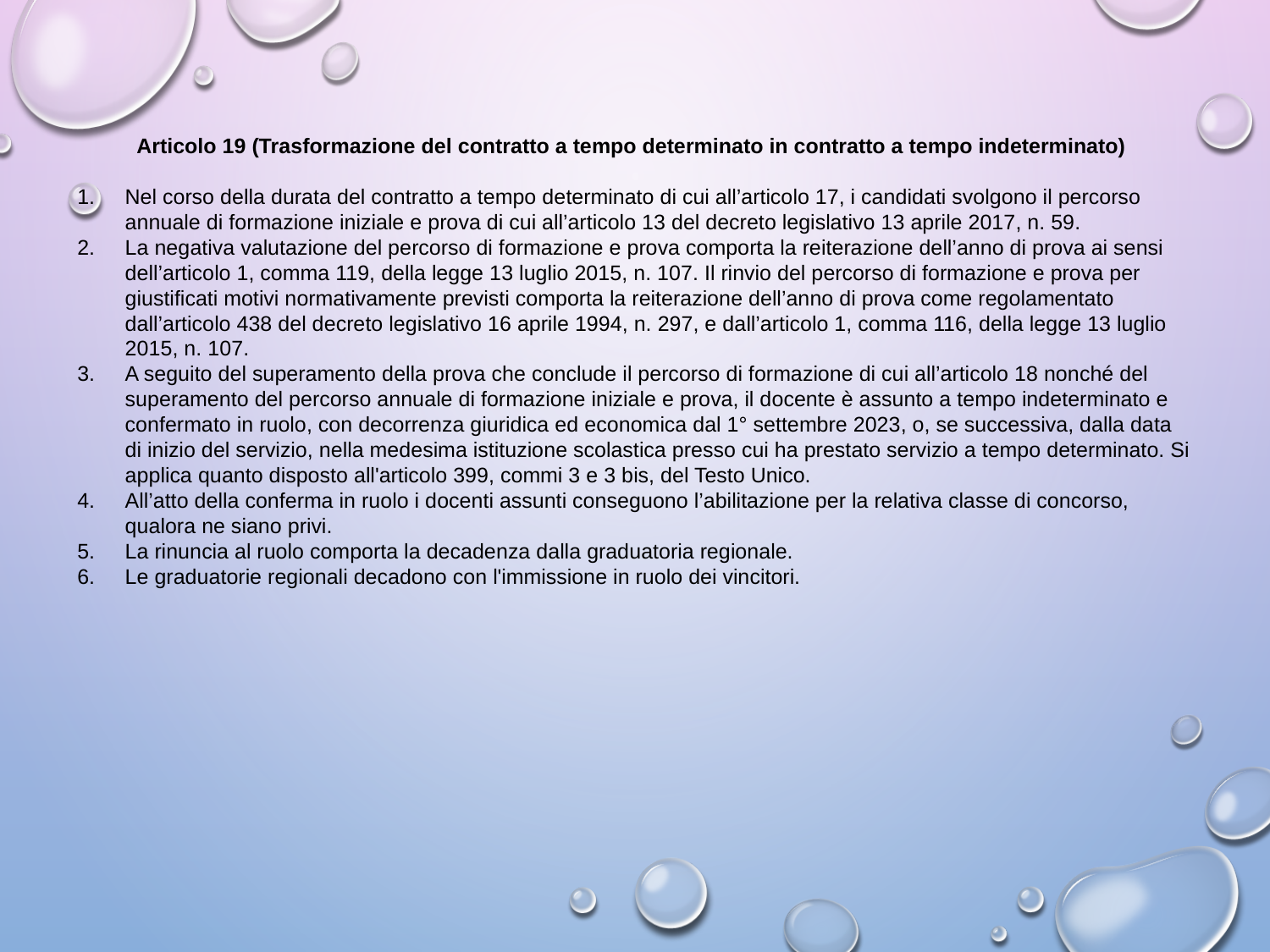

Articolo 19 (Trasformazione del contratto a tempo determinato in contratto a tempo indeterminato)

Nel corso della durata del contratto a tempo determinato di cui all’articolo 17, i candidati svolgono il percorso annuale di formazione iniziale e prova di cui all’articolo 13 del decreto legislativo 13 aprile 2017, n. 59.
La negativa valutazione del percorso di formazione e prova comporta la reiterazione dell’anno di prova ai sensi dell’articolo 1, comma 119, della legge 13 luglio 2015, n. 107. Il rinvio del percorso di formazione e prova per giustificati motivi normativamente previsti comporta la reiterazione dell’anno di prova come regolamentato dall’articolo 438 del decreto legislativo 16 aprile 1994, n. 297, e dall’articolo 1, comma 116, della legge 13 luglio 2015, n. 107.
A seguito del superamento della prova che conclude il percorso di formazione di cui all’articolo 18 nonché del superamento del percorso annuale di formazione iniziale e prova, il docente è assunto a tempo indeterminato e confermato in ruolo, con decorrenza giuridica ed economica dal 1° settembre 2023, o, se successiva, dalla data di inizio del servizio, nella medesima istituzione scolastica presso cui ha prestato servizio a tempo determinato. Si applica quanto disposto all'articolo 399, commi 3 e 3 bis, del Testo Unico.
All’atto della conferma in ruolo i docenti assunti conseguono l’abilitazione per la relativa classe di concorso, qualora ne siano privi.
La rinuncia al ruolo comporta la decadenza dalla graduatoria regionale.
Le graduatorie regionali decadono con l'immissione in ruolo dei vincitori.